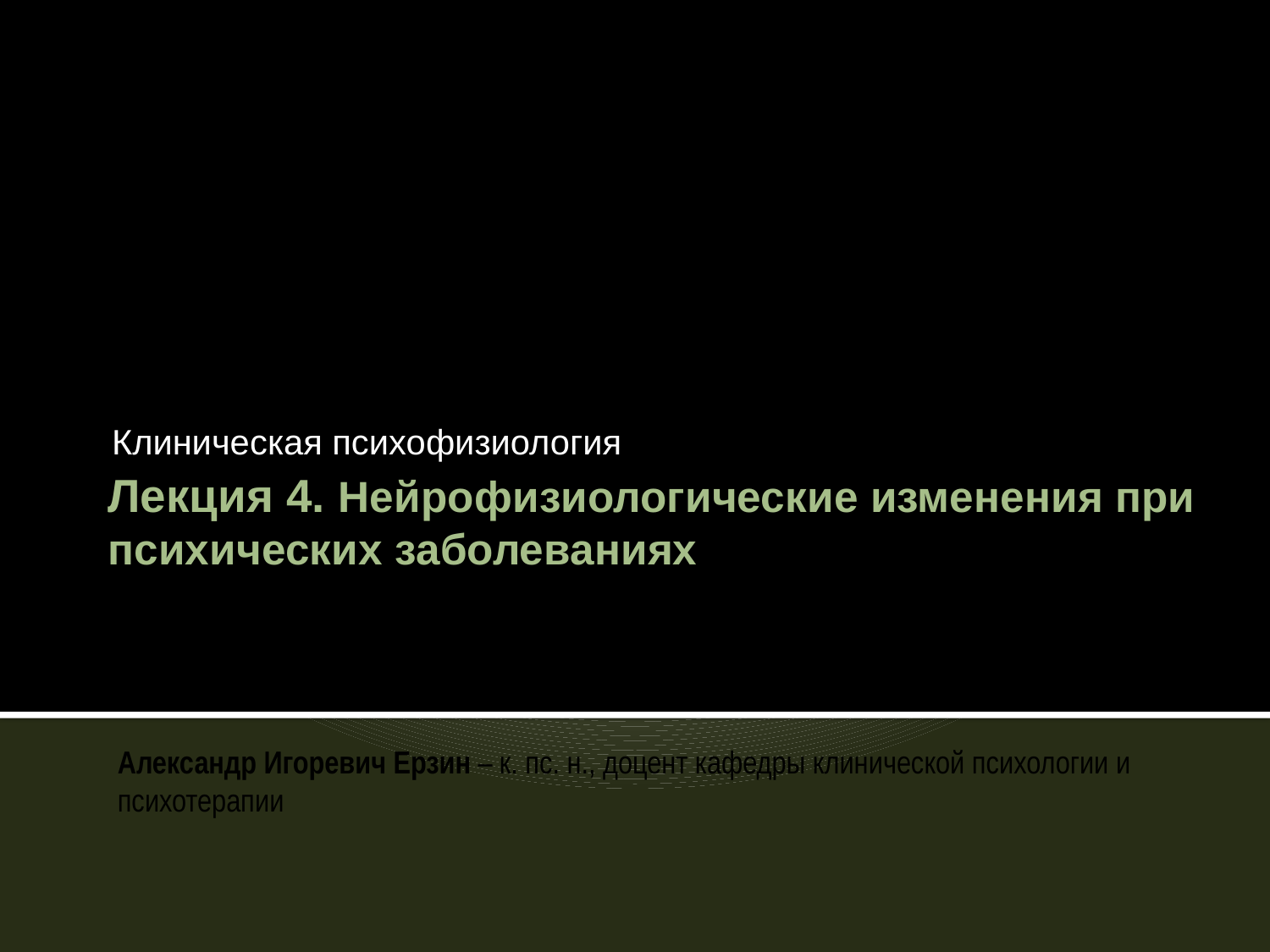

Клиническая психофизиология
# Лекция 4. Нейрофизиологические изменения при психических заболеваниях
Александр Игоревич Ерзин – к. пс. н., доцент кафедры клинической психологии и психотерапии